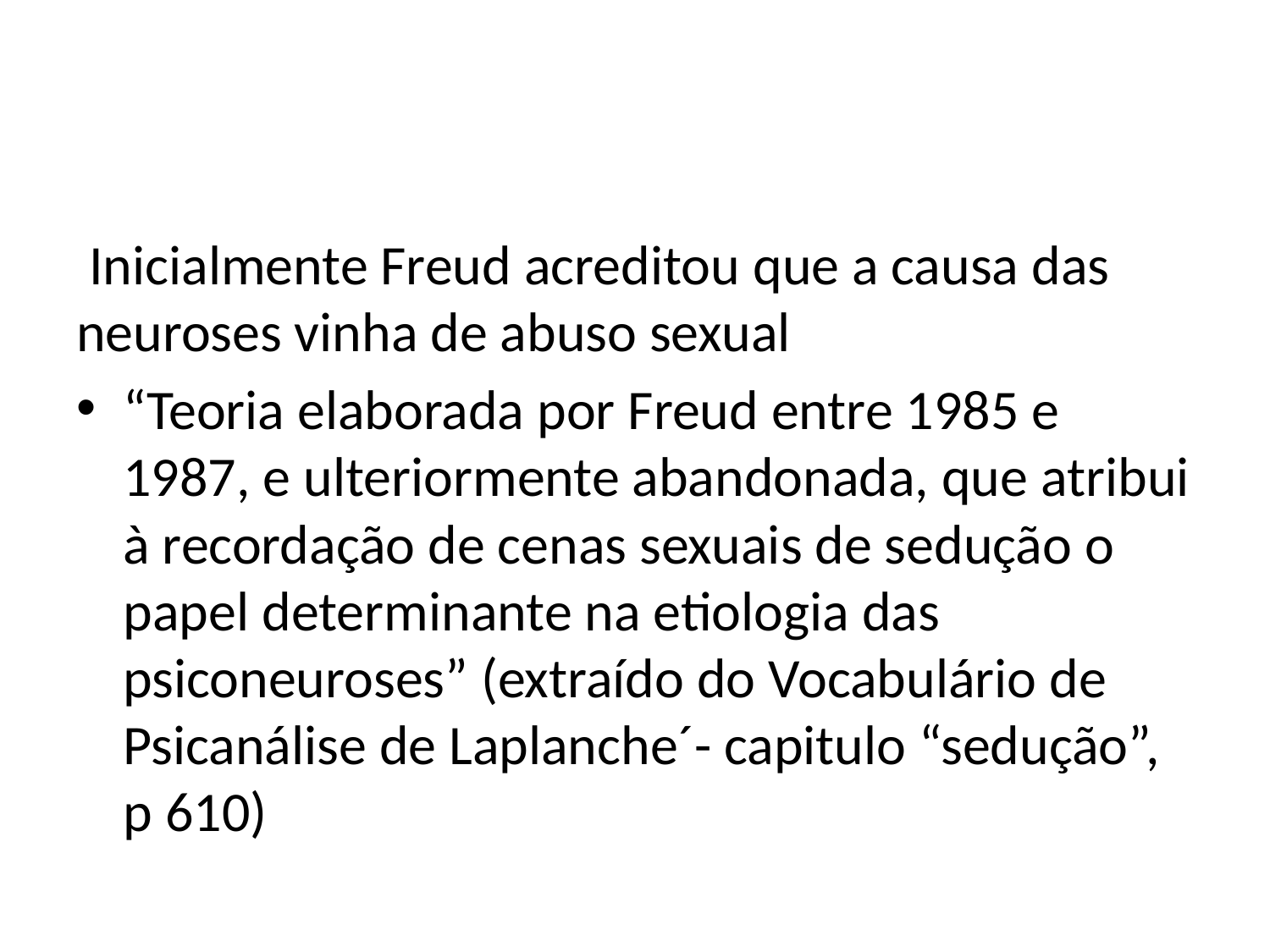

#
 Inicialmente Freud acreditou que a causa das neuroses vinha de abuso sexual
“Teoria elaborada por Freud entre 1985 e 1987, e ulteriormente abandonada, que atribui à recordação de cenas sexuais de sedução o papel determinante na etiologia das psiconeuroses” (extraído do Vocabulário de Psicanálise de Laplanche´- capitulo “sedução”, p 610)